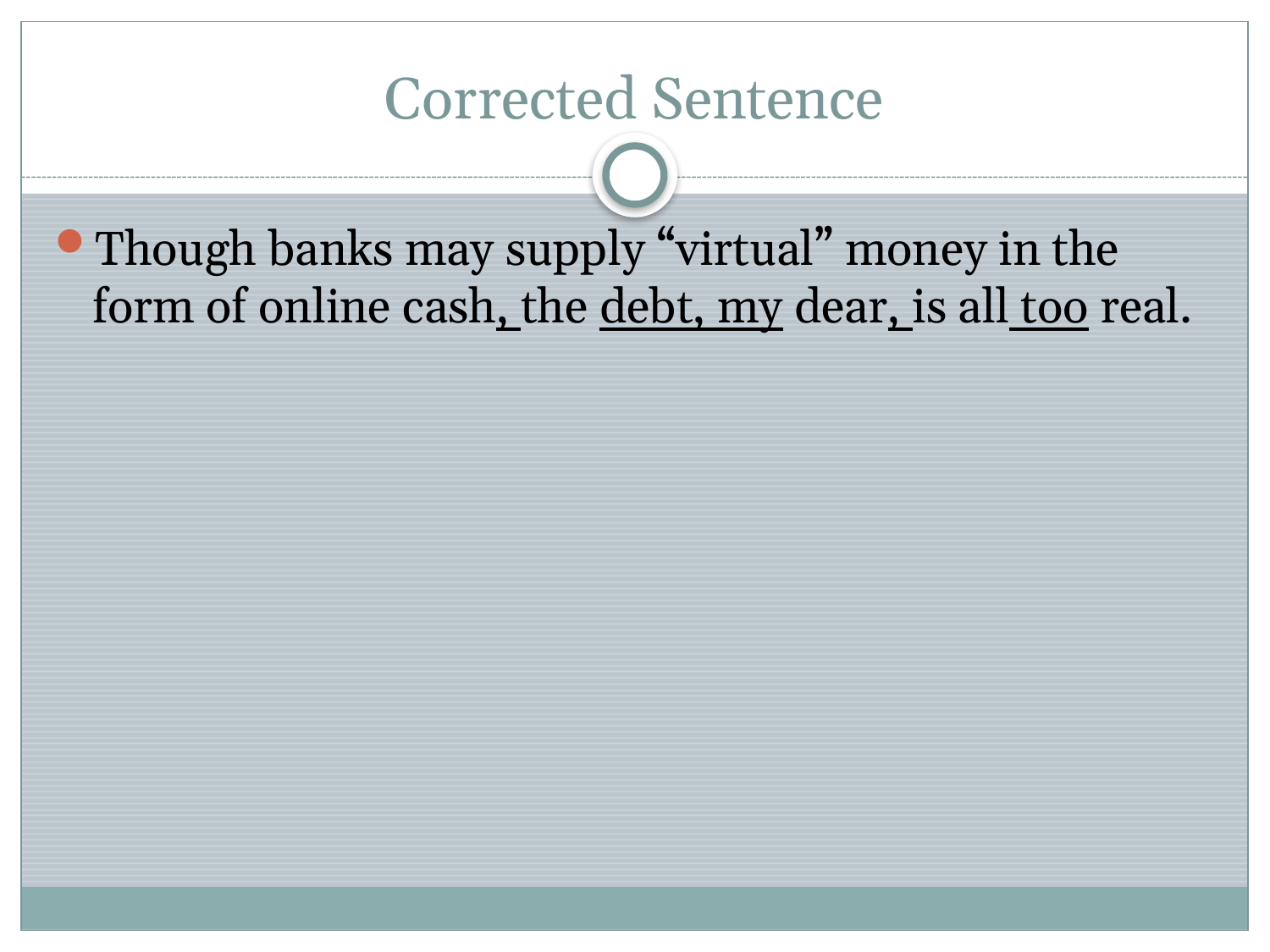

Corrected Sentence
Though banks may supply “virtual” money in the form of online cash, the debt, my dear, is all too real.